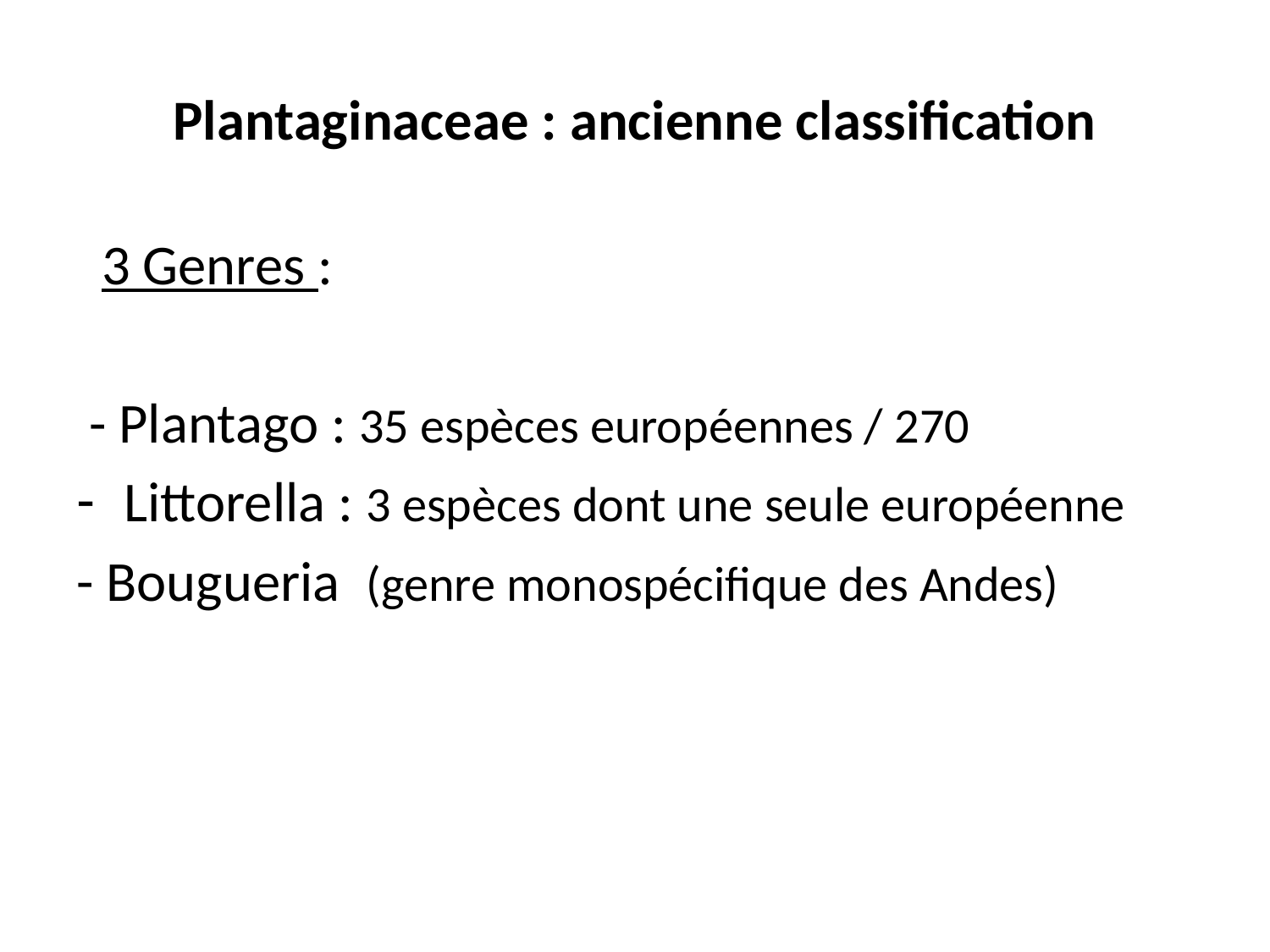

# Plantaginaceae : ancienne classification
  3 Genres :

 - Plantago : 35 espèces européennes / 270
Littorella : 3 espèces dont une seule européenne
- Bougueria  (genre monospécifique des Andes)